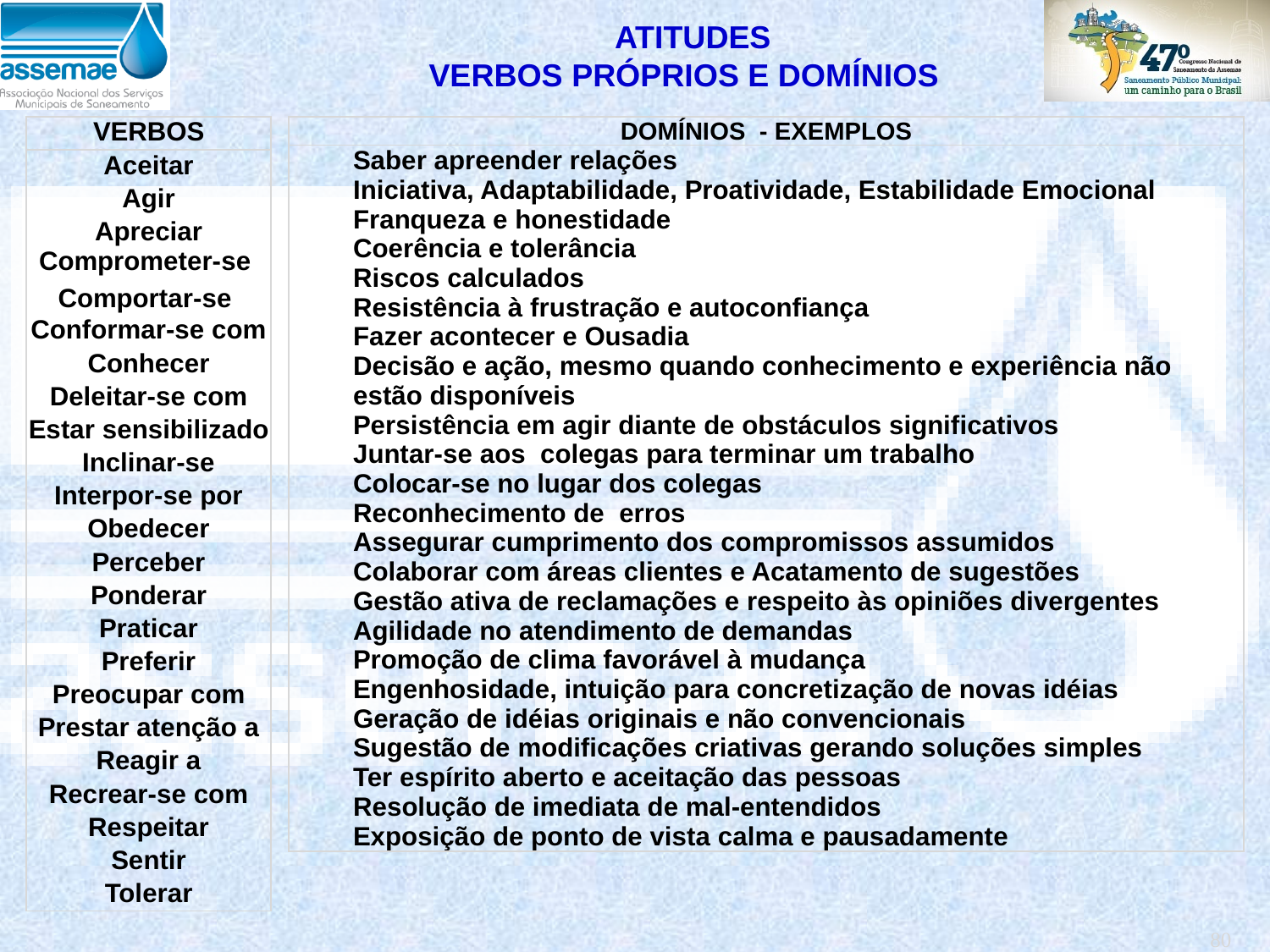

ATITUDES
VERBOS PRÓPRIOS E DOMÍNIOS
| DOMÍNIOS - EXEMPLOS |
| --- |
| Saber apreender relações Iniciativa, Adaptabilidade, Proatividade, Estabilidade Emocional Franqueza e honestidade Coerência e tolerância Riscos calculados Resistência à frustração e autoconfiança Fazer acontecer e Ousadia Decisão e ação, mesmo quando conhecimento e experiência não estão disponíveis Persistência em agir diante de obstáculos significativos Juntar-se aos colegas para terminar um trabalho Colocar-se no lugar dos colegas Reconhecimento de erros Assegurar cumprimento dos compromissos assumidos Colaborar com áreas clientes e Acatamento de sugestões Gestão ativa de reclamações e respeito às opiniões divergentes Agilidade no atendimento de demandas Promoção de clima favorável à mudança Engenhosidade, intuição para concretização de novas idéias Geração de idéias originais e não convencionais Sugestão de modificações criativas gerando soluções simples Ter espírito aberto e aceitação das pessoas Resolução de imediata de mal-entendidos Exposição de ponto de vista calma e pausadamente |
| VERBOS |
| --- |
| Aceitar |
| Agir |
| Apreciar Comprometer-se |
| Comportar-se |
| Conformar-se com |
| Conhecer |
| Deleitar-se com |
| Estar sensibilizado |
| Inclinar-se |
| Interpor-se por |
| Obedecer |
| Perceber |
| Ponderar |
| Praticar |
| Preferir |
| Preocupar com |
| Prestar atenção a |
| Reagir a |
| Recrear-se com |
| Respeitar |
| Sentir |
| Tolerar |